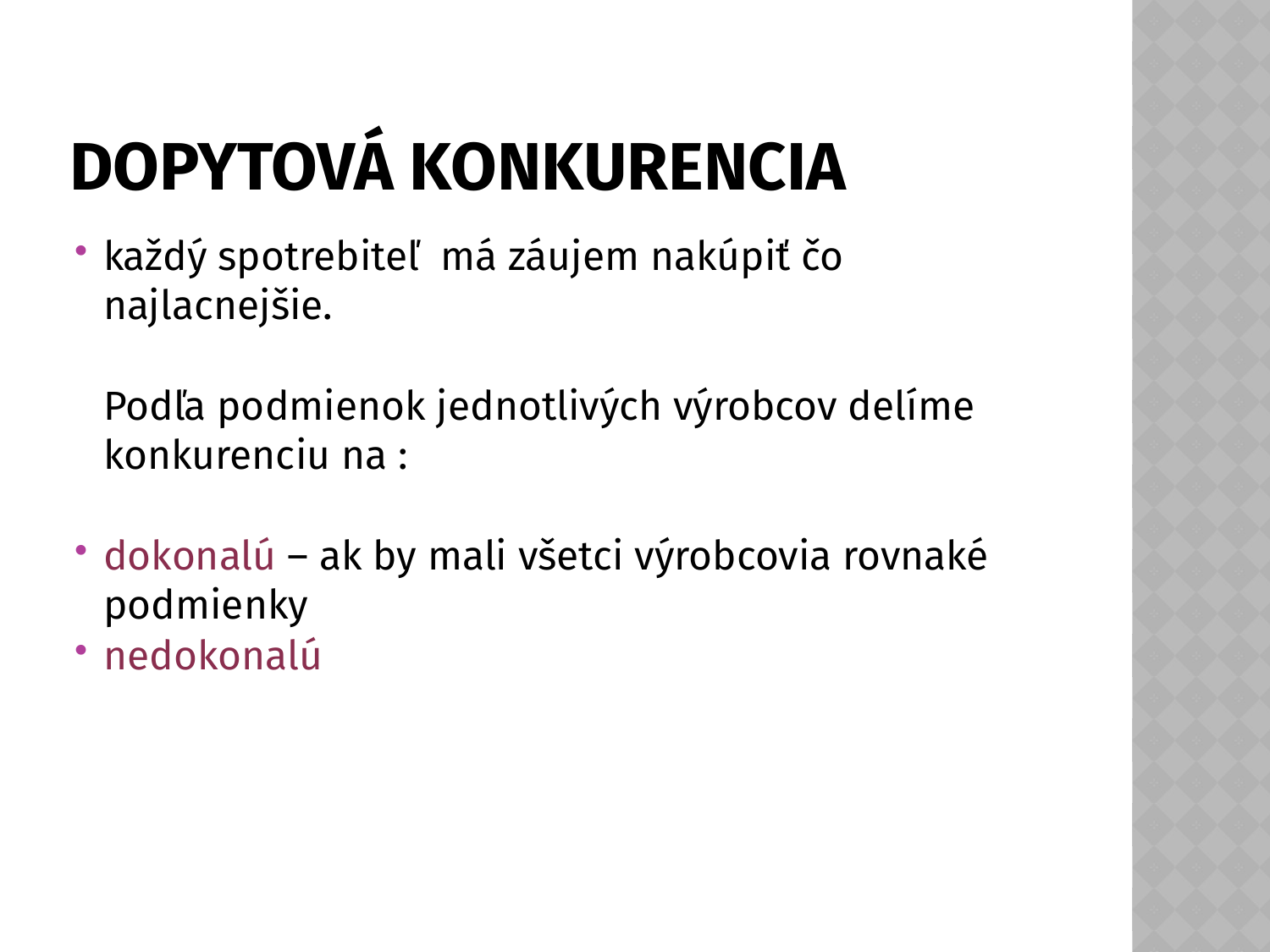

# Dopytová konkurencia
každý spotrebiteľ  má záujem nakúpiť čo najlacnejšie.

	Podľa podmienok jednotlivých výrobcov delíme konkurenciu na :

dokonalú – ak by mali všetci výrobcovia rovnaké podmienky
nedokonalú